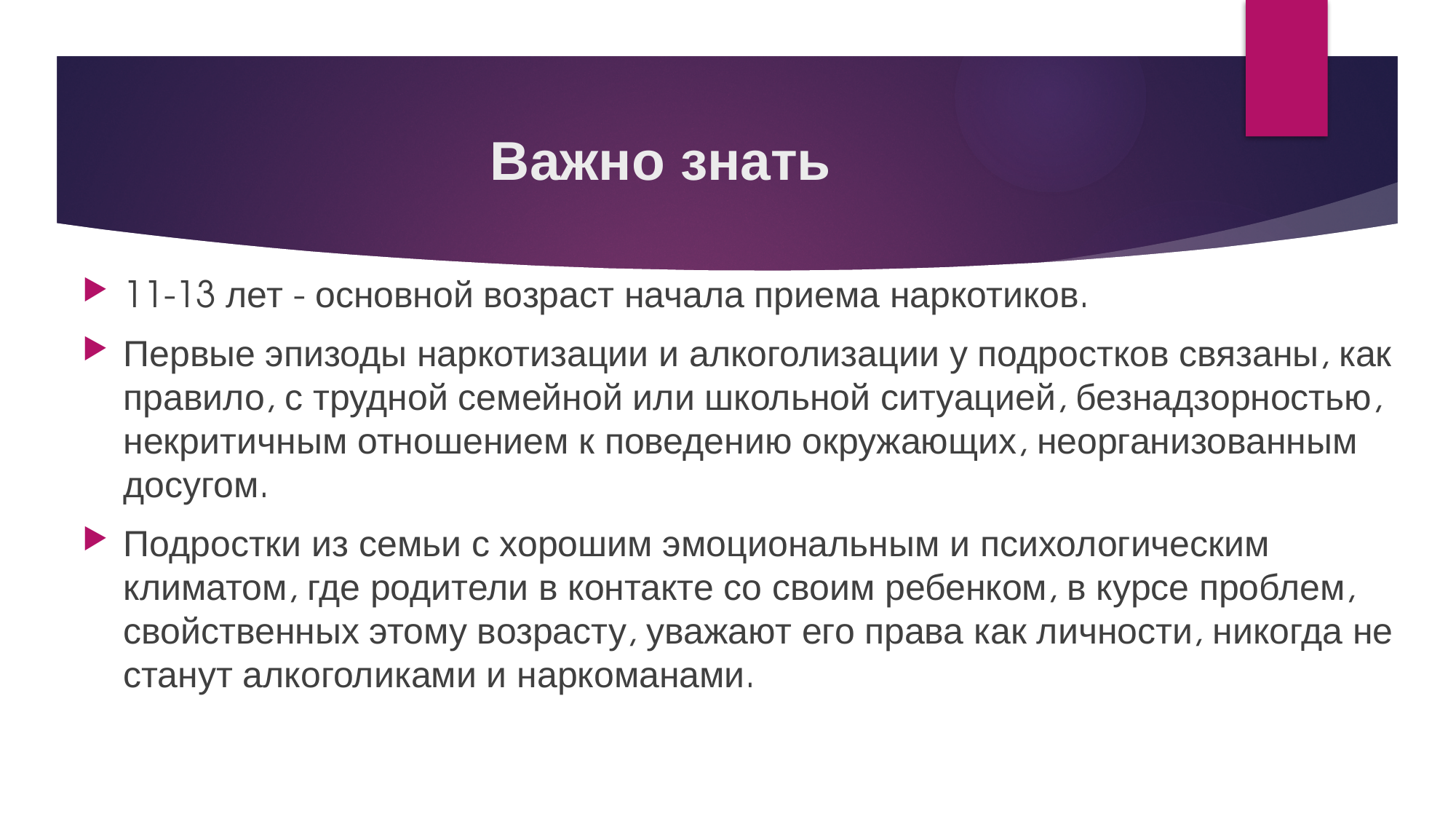

# Важно знать
11-13 лет - основной возраст начала приема наркотиков.
Первые эпизоды наркотизации и алкоголизации у подростков связаны, как правило, с трудной семейной или школьной ситуацией, безнадзорностью, некритичным отношением к поведению окружающих, неорганизованным досугом.
Подростки из семьи с хорошим эмоциональным и психологическим климатом, где родители в контакте со своим ребенком, в курсе проблем, свойственных этому возрасту, уважают его права как личности, никогда не станут алкоголиками и наркоманами.